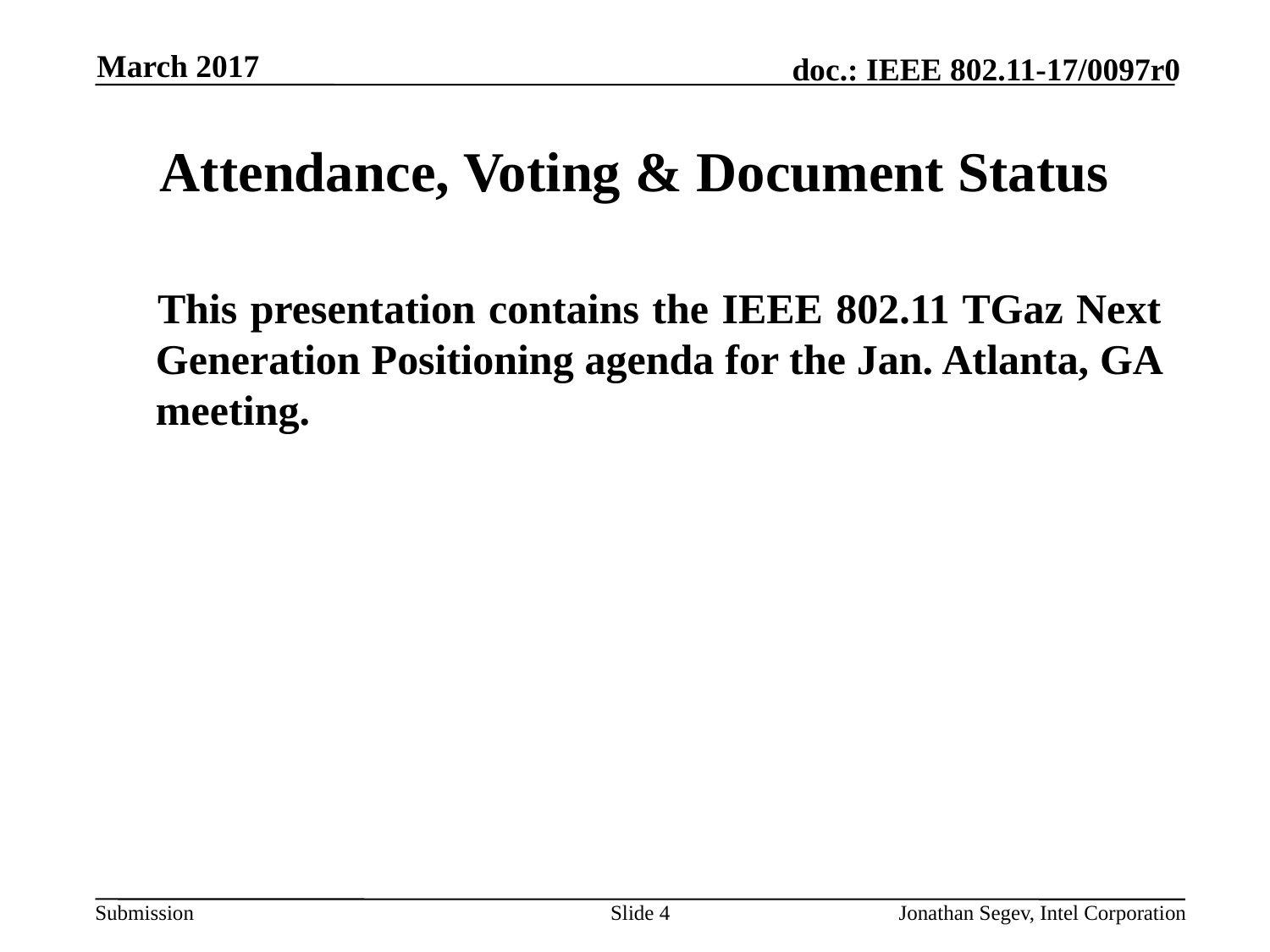

March 2017
# Attendance, Voting & Document Status
This presentation contains the IEEE 802.11 TGaz Next Generation Positioning agenda for the Jan. Atlanta, GA meeting.
Slide 4
Jonathan Segev, Intel Corporation